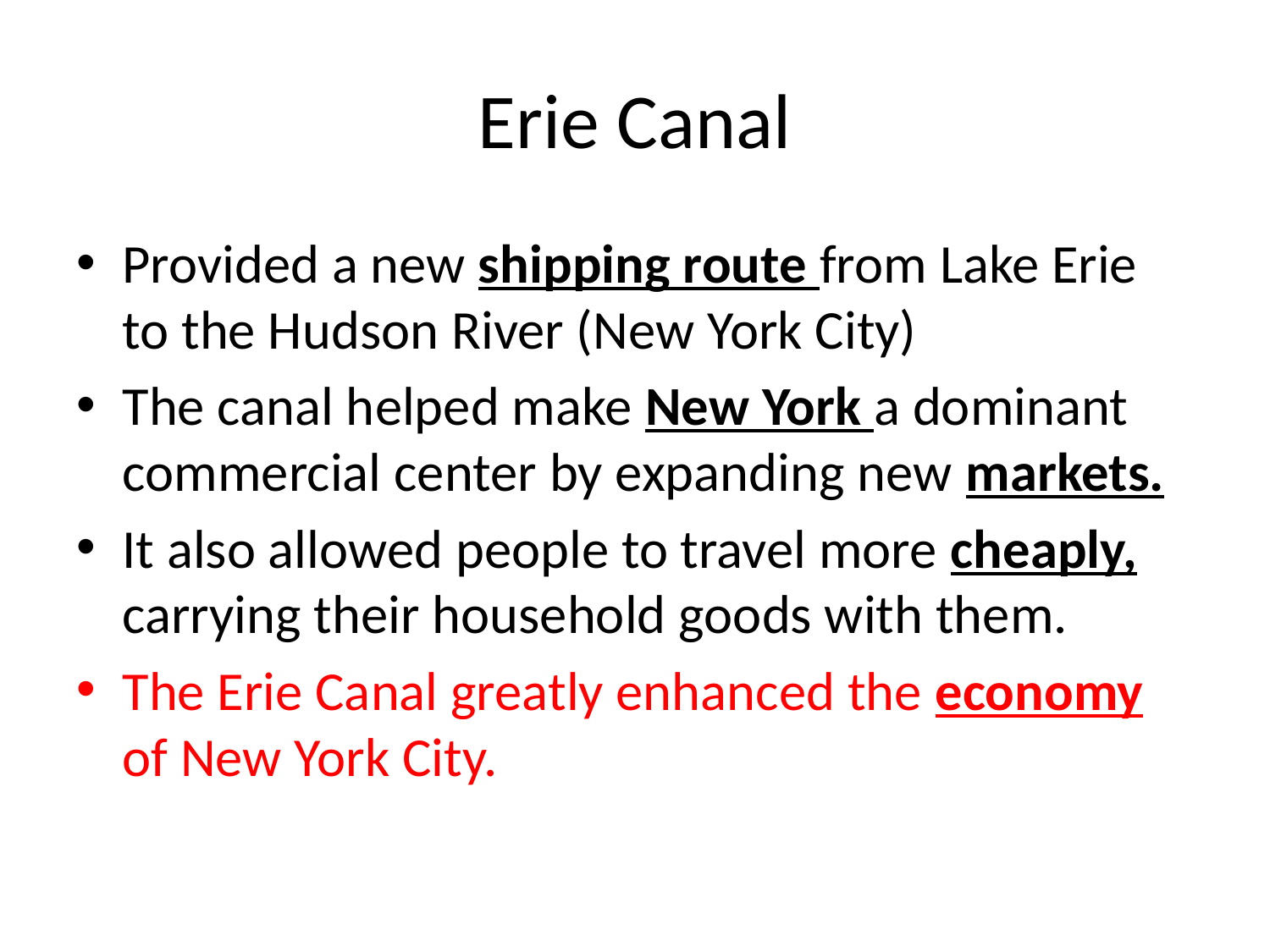

# Erie Canal
Provided a new shipping route from Lake Erie to the Hudson River (New York City)
The canal helped make New York a dominant commercial center by expanding new markets.
It also allowed people to travel more cheaply, carrying their household goods with them.
The Erie Canal greatly enhanced the economy of New York City.